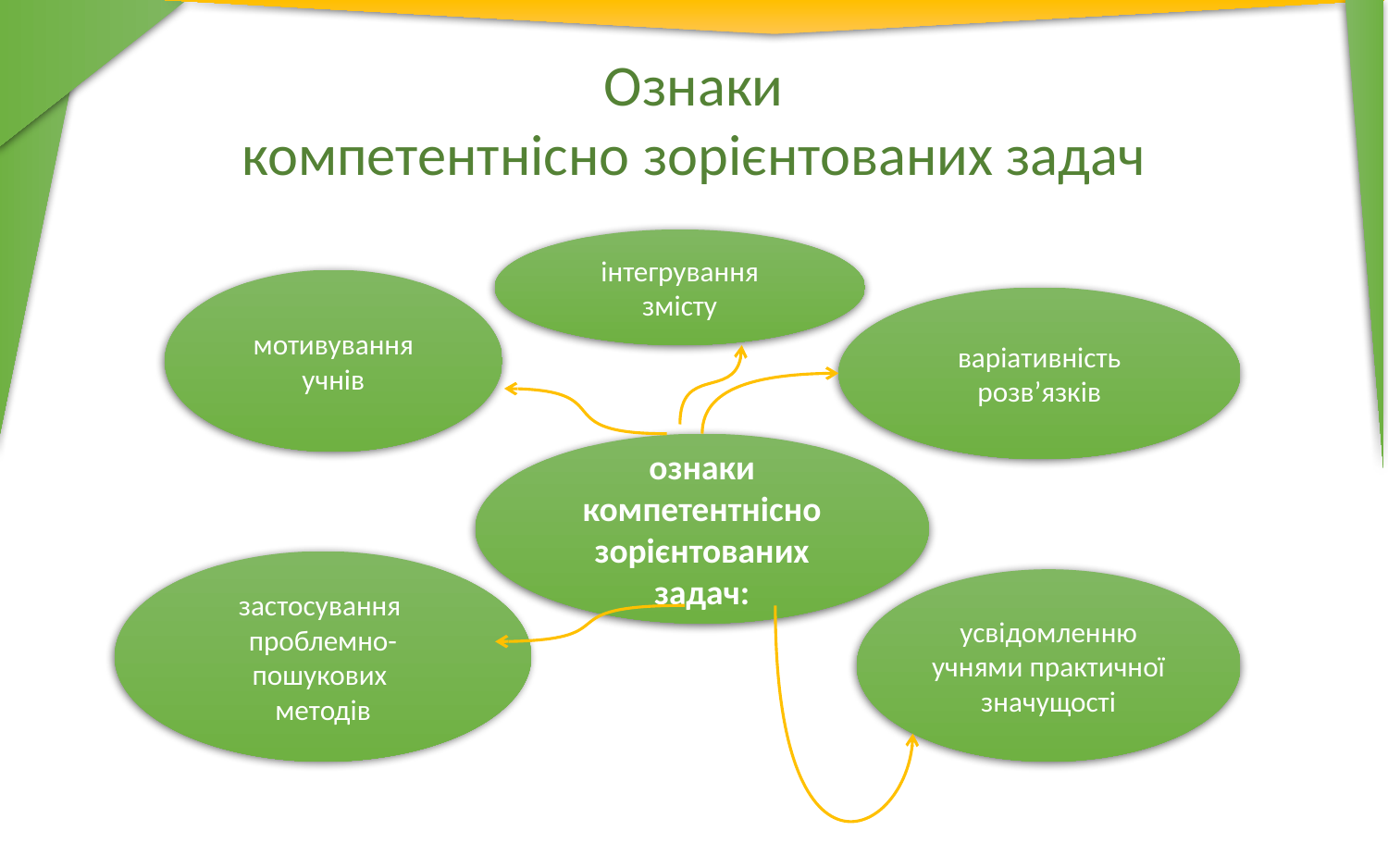

Ознаки
компетентнісно зорієнтованих задач

інтегрування змісту
мотивування учнів
варіативність розв’язків
ознаки компетентнісно зорієнтованих задач:
застосування  проблемно-пошукових
методів
усвідомленню учнями практичної значущості